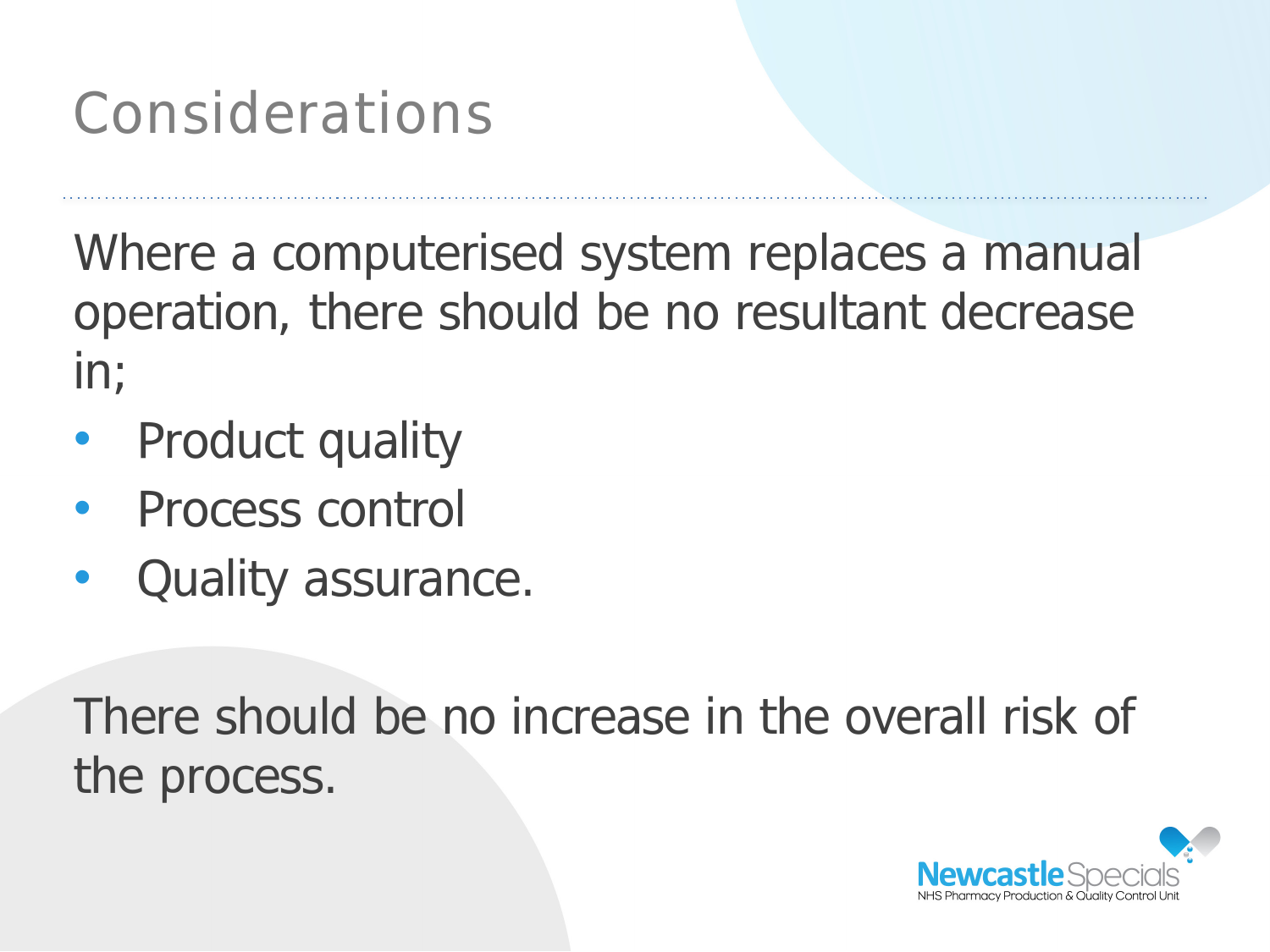

Considerations
Where a computerised system replaces a manual operation, there should be no resultant decrease in;
Product quality
Process control
Quality assurance.

There should be no increase in the overall risk of the process.